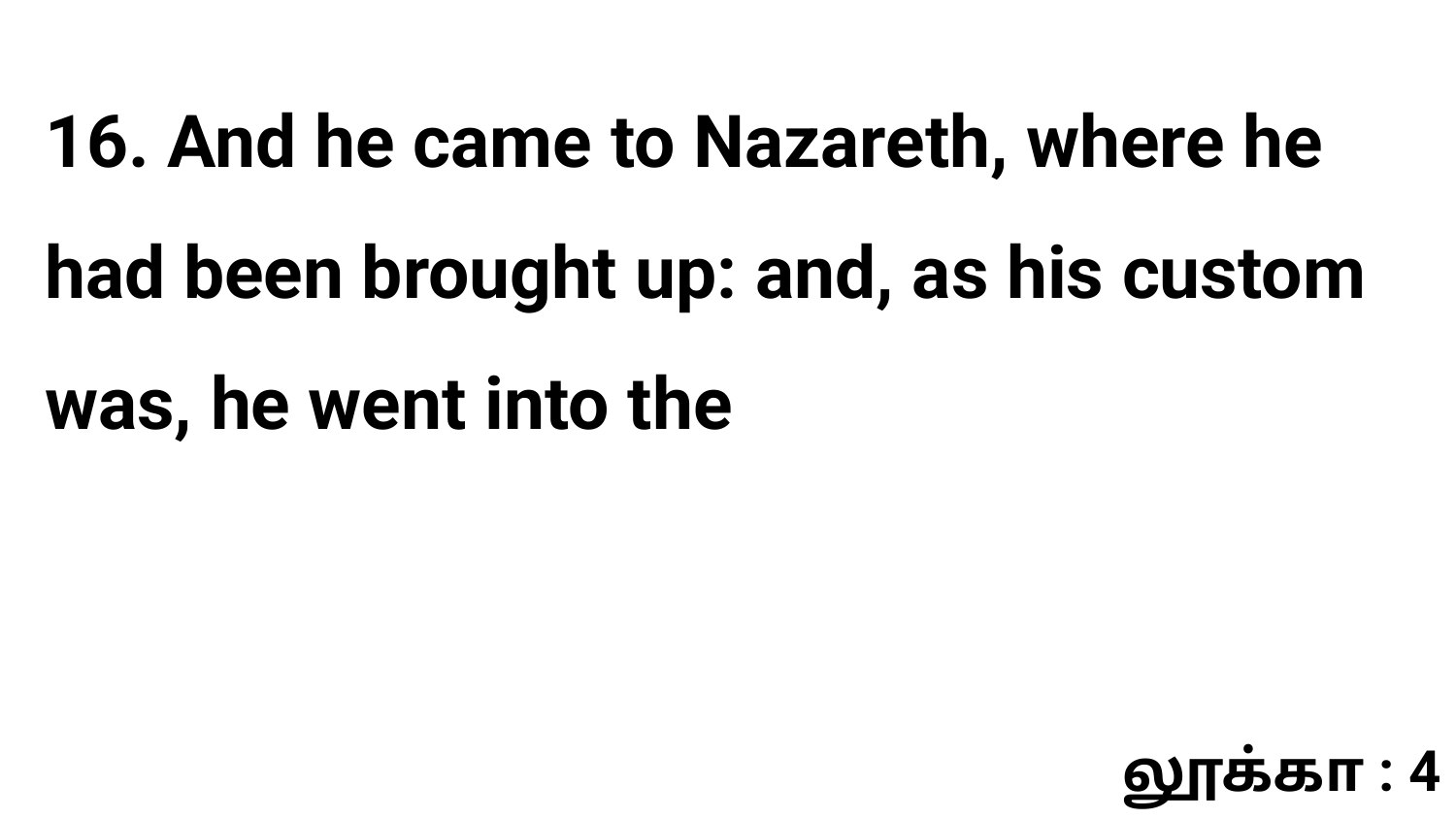

16. And he came to Nazareth, where he had been brought up: and, as his custom was, he went into the
லூக்கா : 4